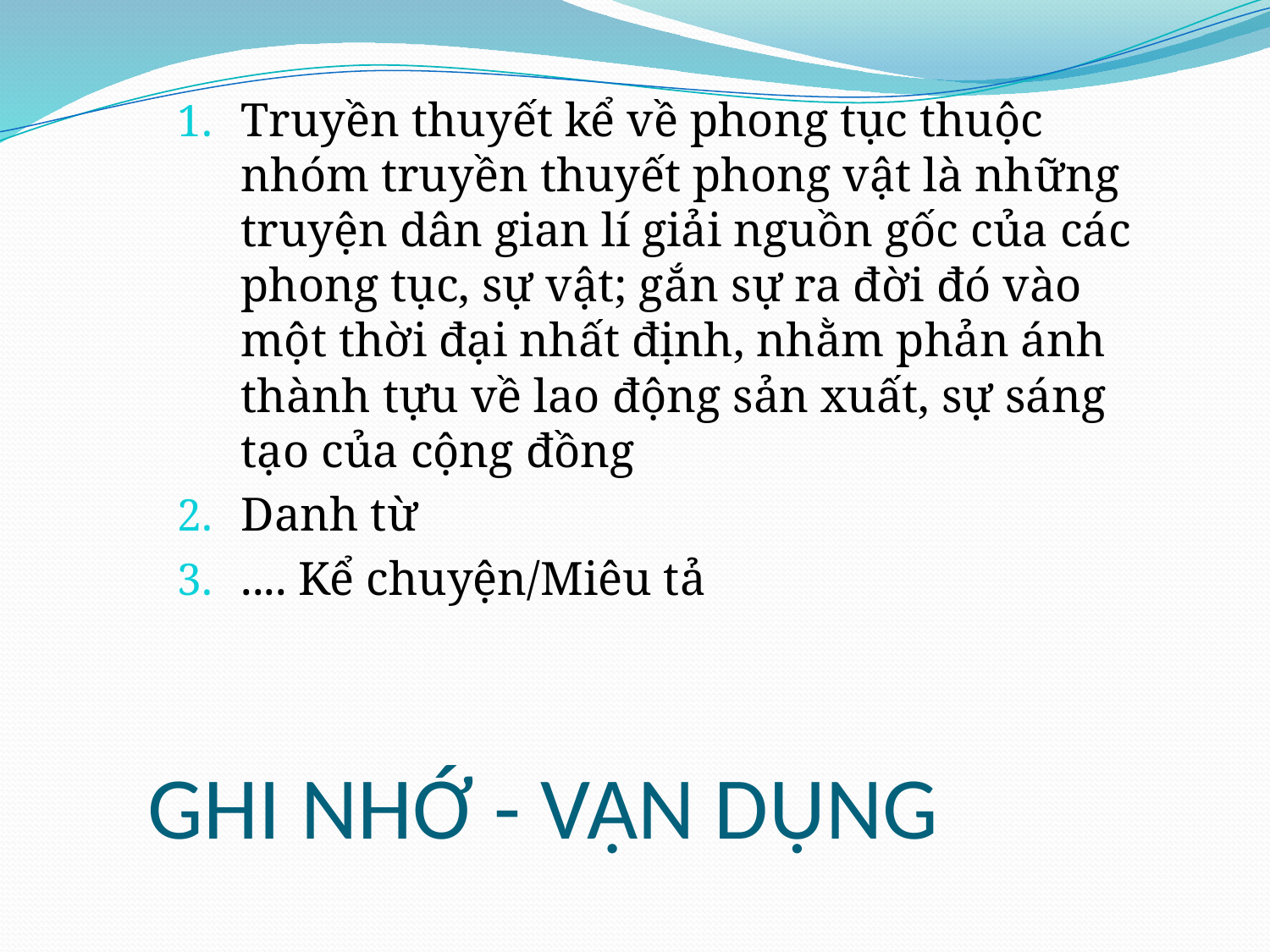

Truyền thuyết kể về phong tục thuộc nhóm truyền thuyết phong vật là những truyện dân gian lí giải nguồn gốc của các phong tục, sự vật; gắn sự ra đời đó vào một thời đại nhất định, nhằm phản ánh thành tựu về lao động sản xuất, sự sáng tạo của cộng đồng
Danh từ
.... Kể chuyện/Miêu tả

# GHI NHỚ - VẬN DỤNG